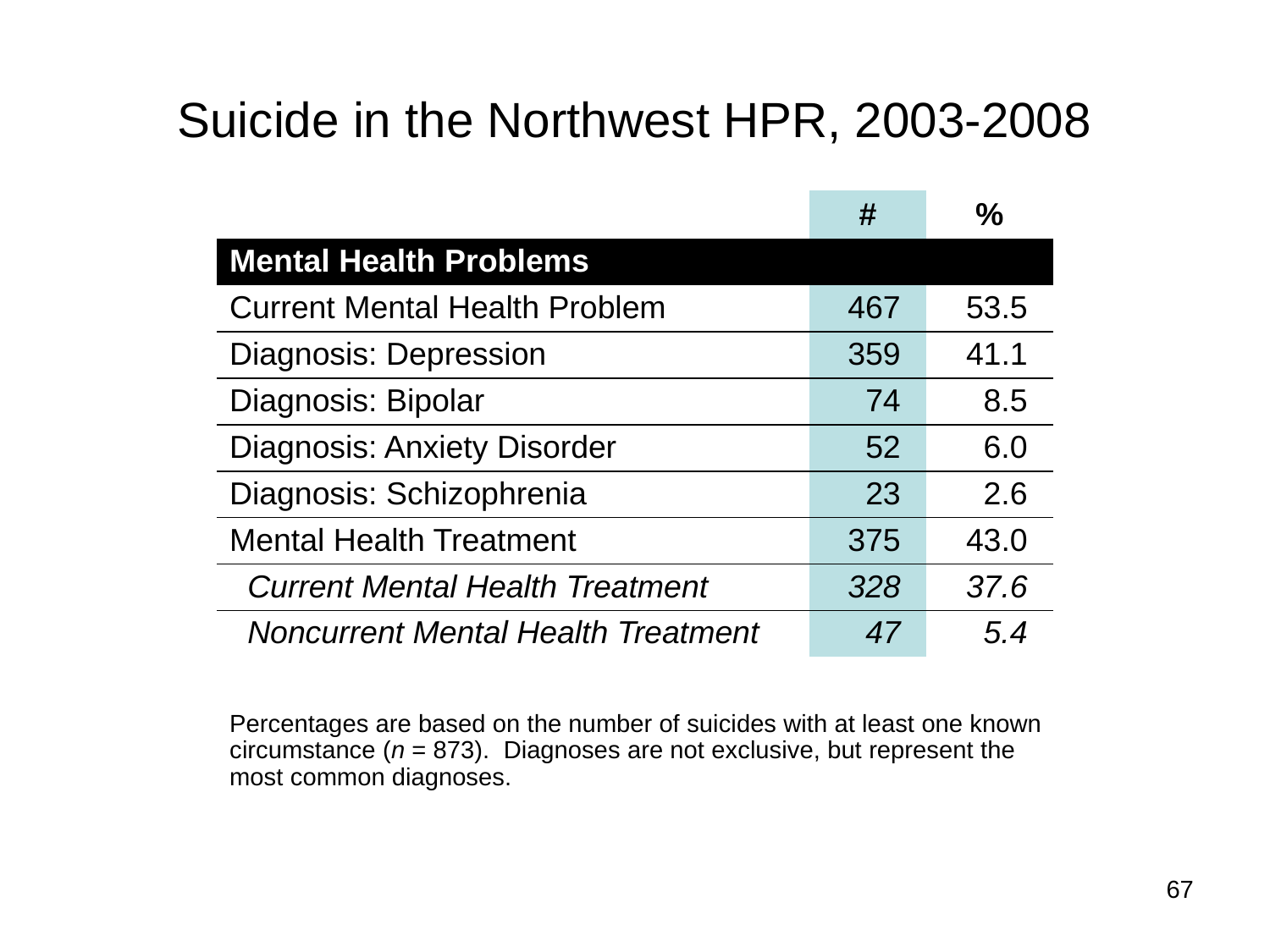

# Suicide in the Northwest HPR, 2003-2008
|  | # | % |
| --- | --- | --- |
| Mental Health Problems |  |  |
| Current Mental Health Problem | 467 | 53.5 |
| Diagnosis: Depression | 359 | 41.1 |
| Diagnosis: Bipolar | 74 | 8.5 |
| Diagnosis: Anxiety Disorder | 52 | 6.0 |
| Diagnosis: Schizophrenia | 23 | 2.6 |
| Mental Health Treatment | 375 | 43.0 |
| Current Mental Health Treatment | 328 | 37.6 |
| Noncurrent Mental Health Treatment | 47 | 5.4 |
|  |  |  |
| Percentages are based on the number of suicides with at least one known circumstance (n = 873). Diagnoses are not exclusive, but represent the most common diagnoses. |  |  |
67